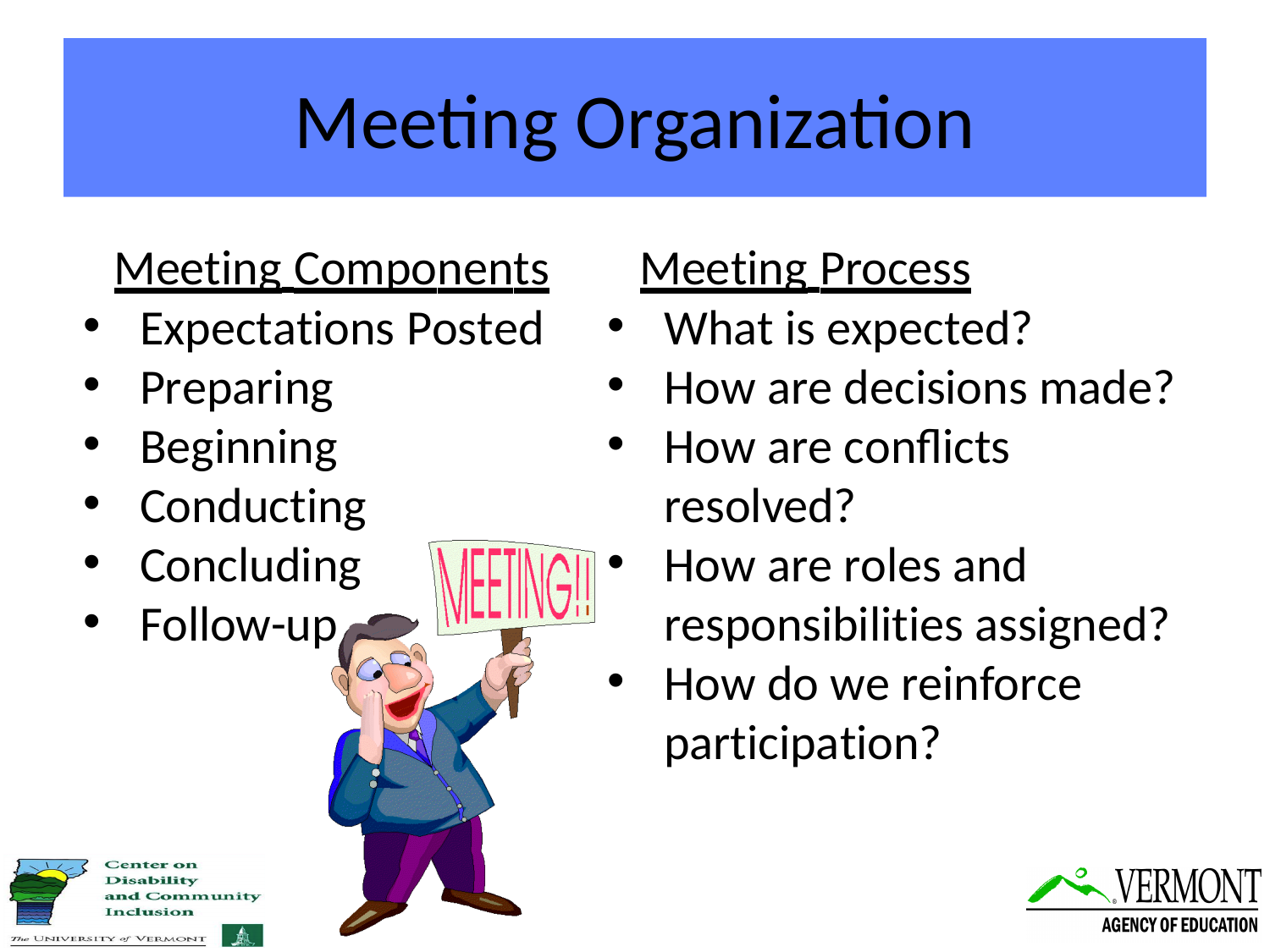

# Meeting Organization
Meeting Components	Meeting Process
Expectations Posted
Preparing
Beginning
Conducting
Concluding
Follow-up
What is expected?
How are decisions made?
How are conflicts resolved?
How are roles and responsibilities assigned?
How do we reinforce participation?